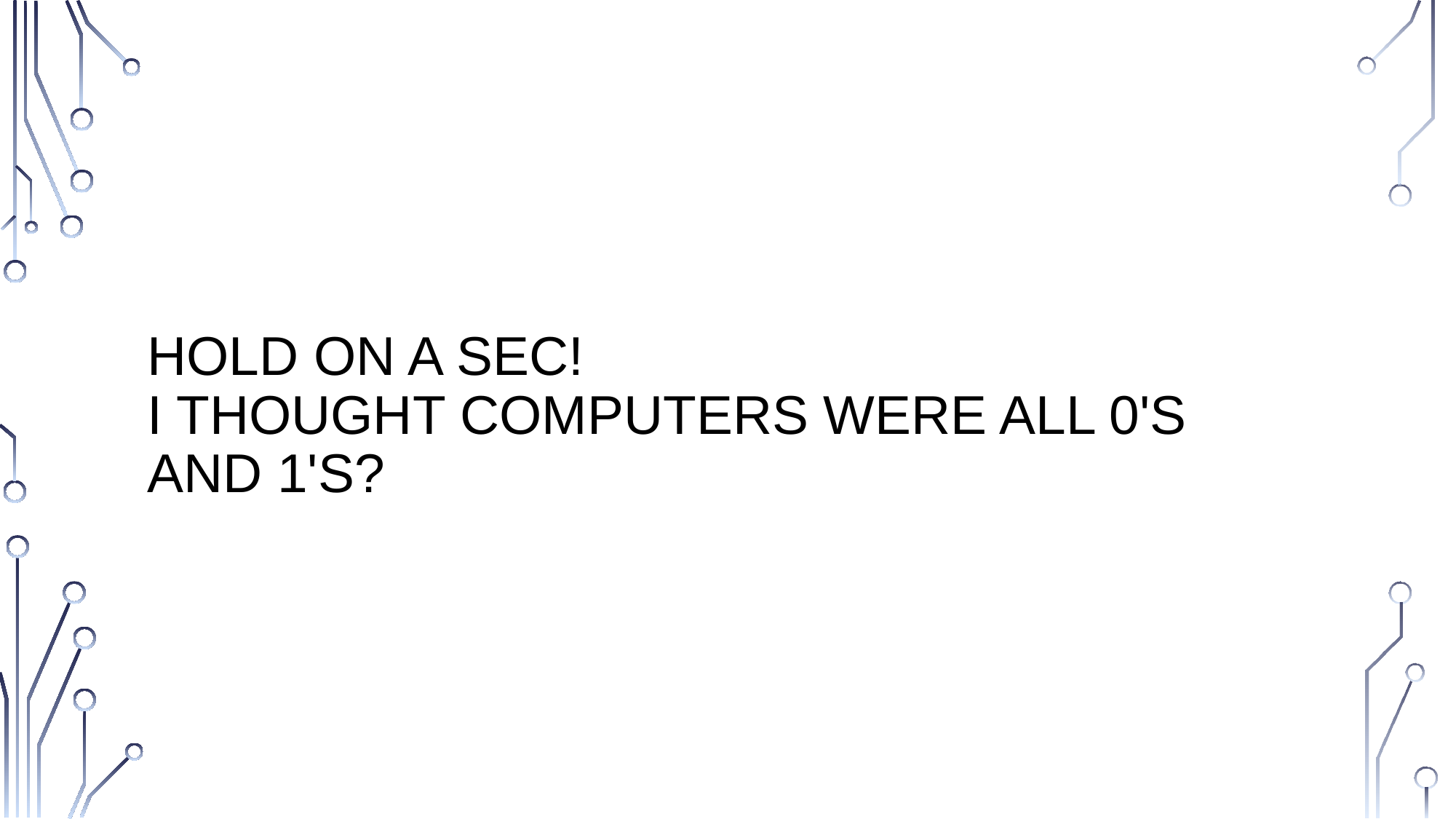

# Hold on a sec! I thought computers were all 0's and 1's?